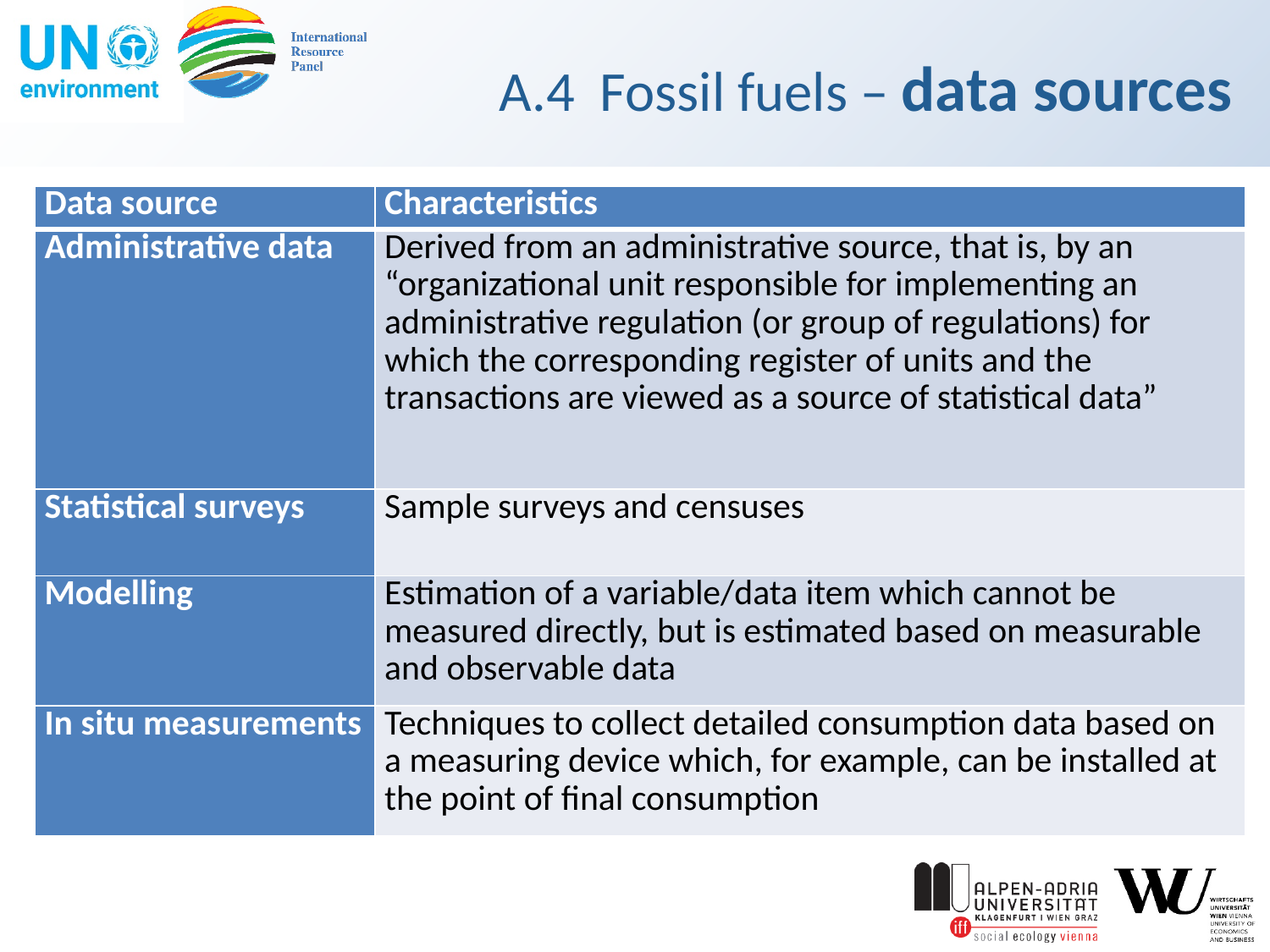

# A.4  Fossil fuels – data sources
| Data source | Characteristics |
| --- | --- |
| Administrative data | Derived from an administrative source, that is, by an “organizational unit responsible for implementing an administrative regulation (or group of regulations) for which the corresponding register of units and the transactions are viewed as a source of statistical data” |
| Statistical surveys | Sample surveys and censuses |
| Modelling | Estimation of a variable/data item which cannot be measured directly, but is estimated based on measurable and observable data |
| In situ measurements | Techniques to collect detailed consumption data based on a measuring device which, for example, can be installed at the point of final consumption |